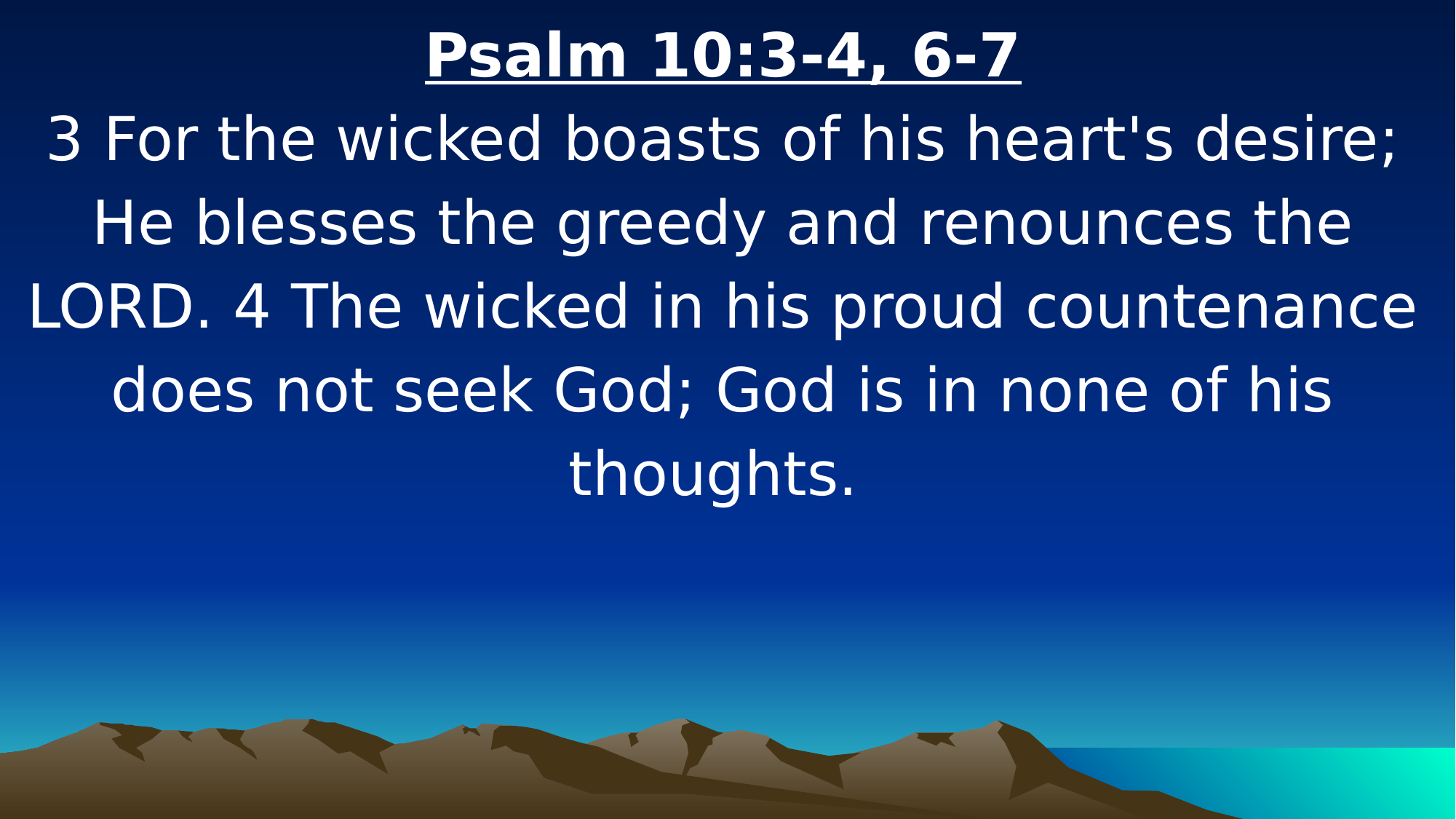

Psalm 10:3-4, 6-7
3 For the wicked boasts of his heart's desire; He blesses the greedy and renounces the LORD. 4 The wicked in his proud countenance does not seek God; God is in none of his thoughts.